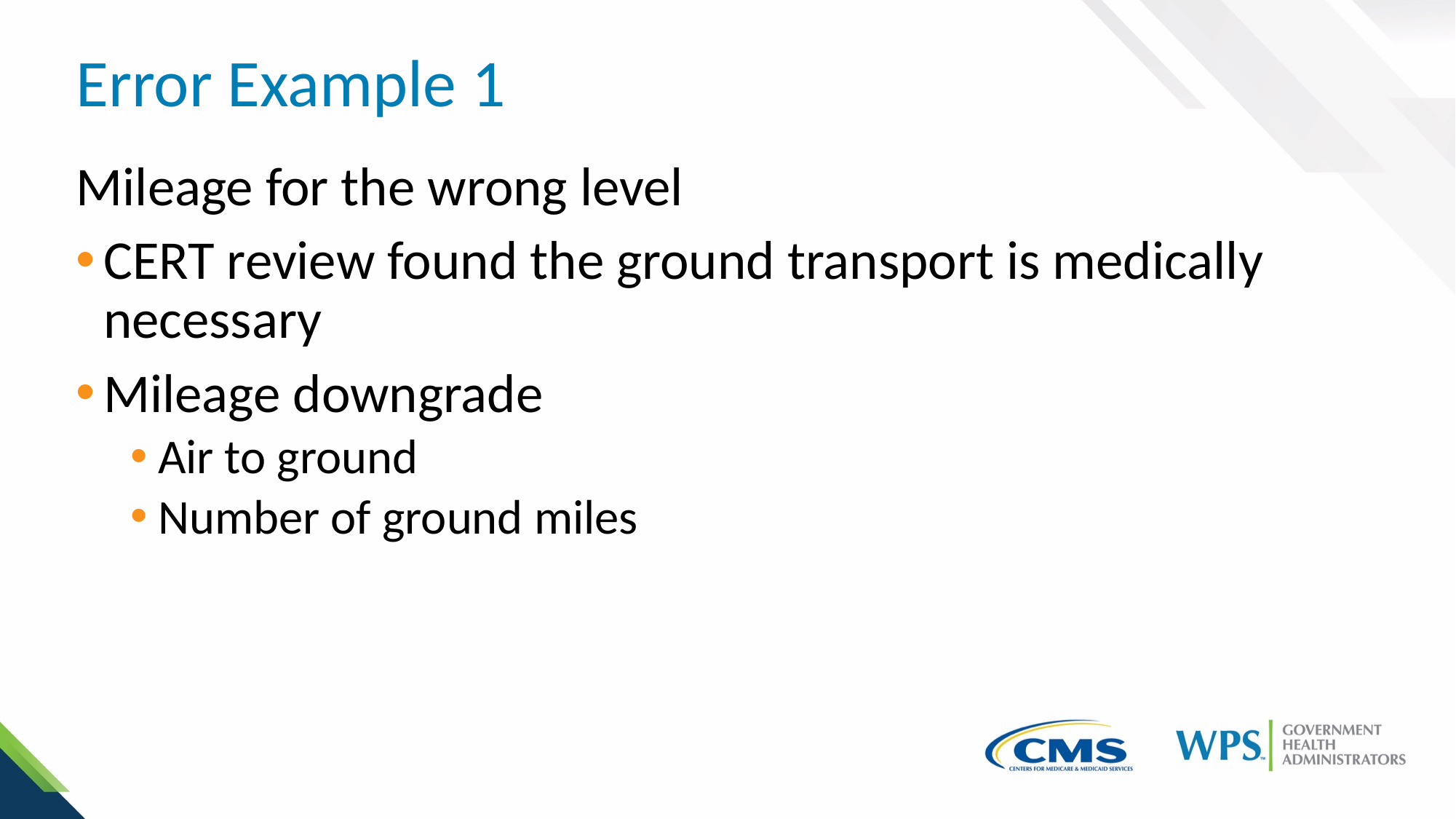

# Error Example 1
Mileage for the wrong level
CERT review found the ground transport is medically necessary
Mileage downgrade
Air to ground
Number of ground miles